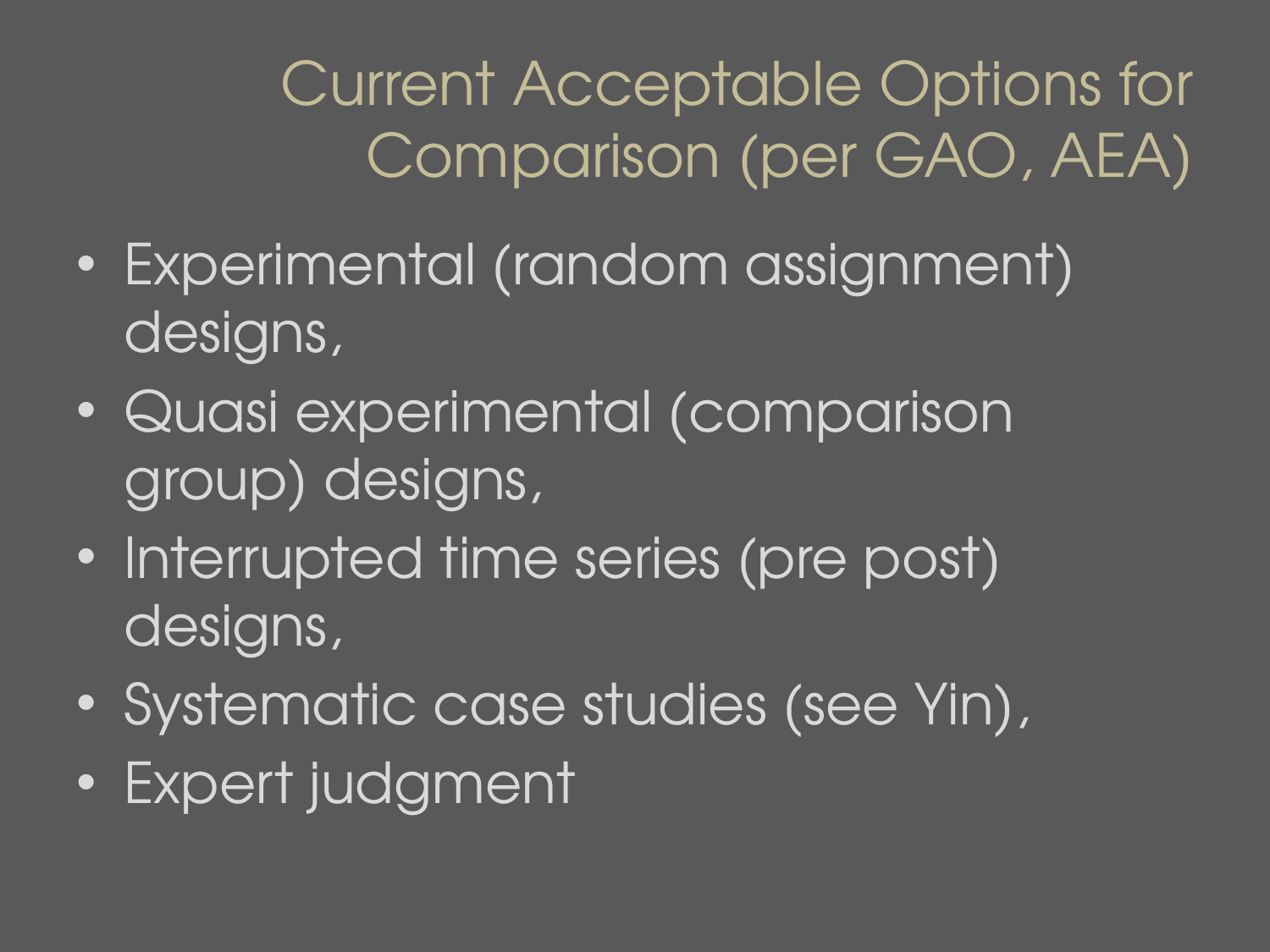

# Current Acceptable Options for Comparison (per GAO, AEA)
Experimental (random assignment) designs,
Quasi experimental (comparison group) designs,
Interrupted time series (pre post) designs,
Systematic case studies (see Yin),
Expert judgment